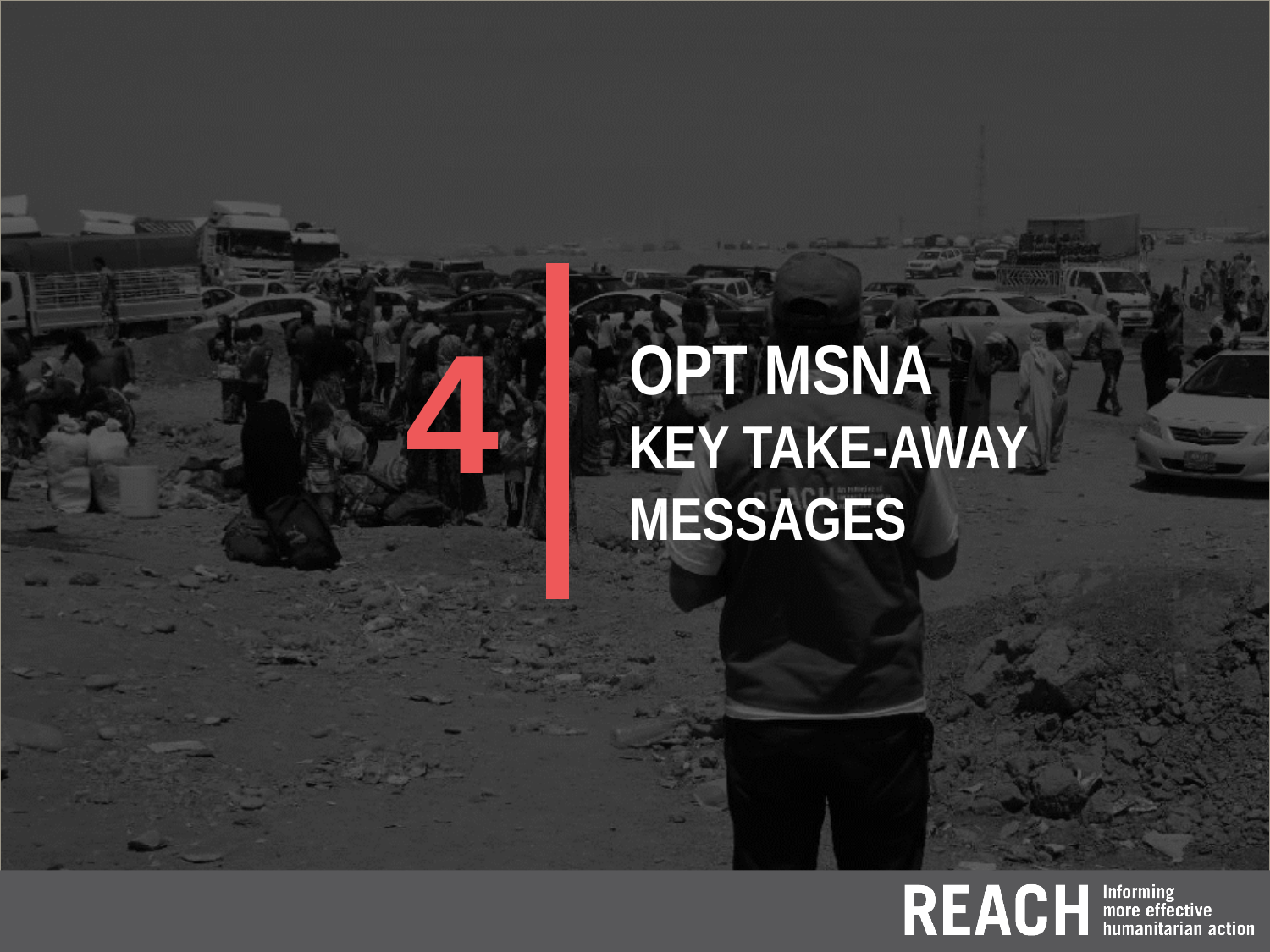

OPT MSNA
KEY TAKE-AWAY MESSAGES
# 4